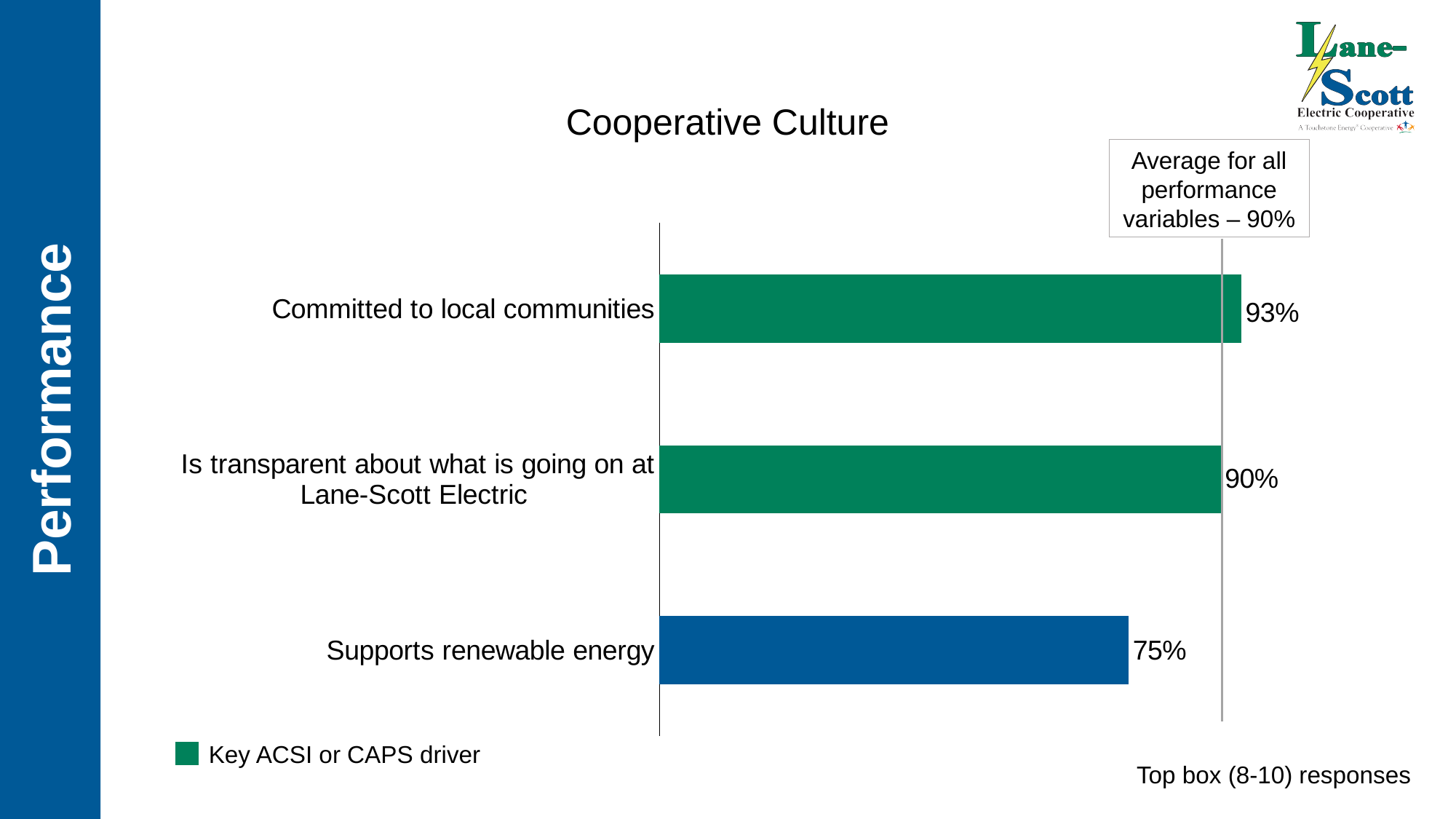

Cooperative Culture
Average for all performance variables – 90%

### Chart

| Category | Percentage |
|---|---|
| Committed to local communities | 0.93 |
| Is transparent about what is going on at Lane-Scott Electric  | 0.9 |
| Supports renewable energy | 0.75 |
Performance
Key ACSI or CAPS driver

Top box (8-10) responses